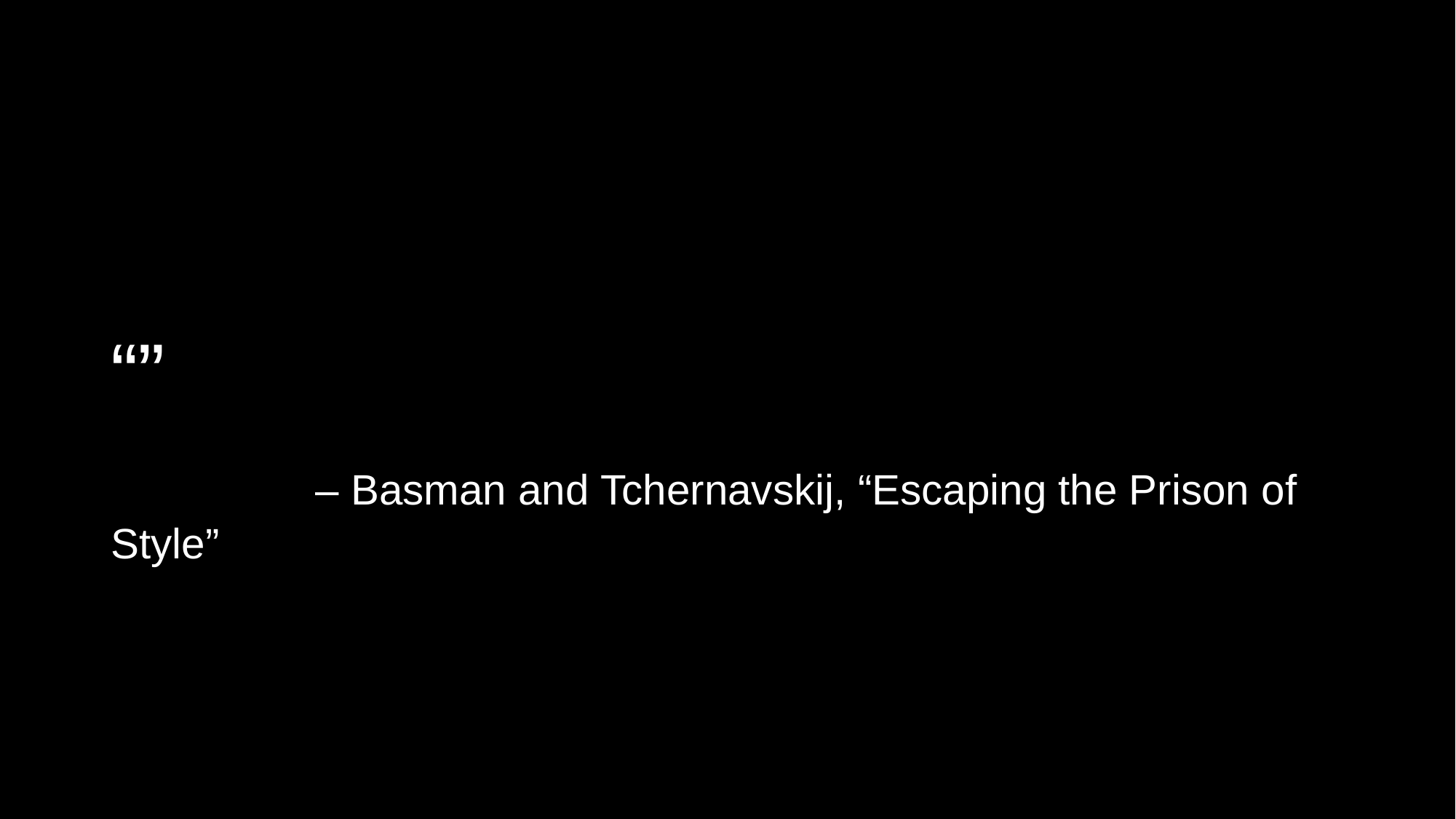

“”
         – Basman and Tchernavskij, “Escaping the Prison of Style”